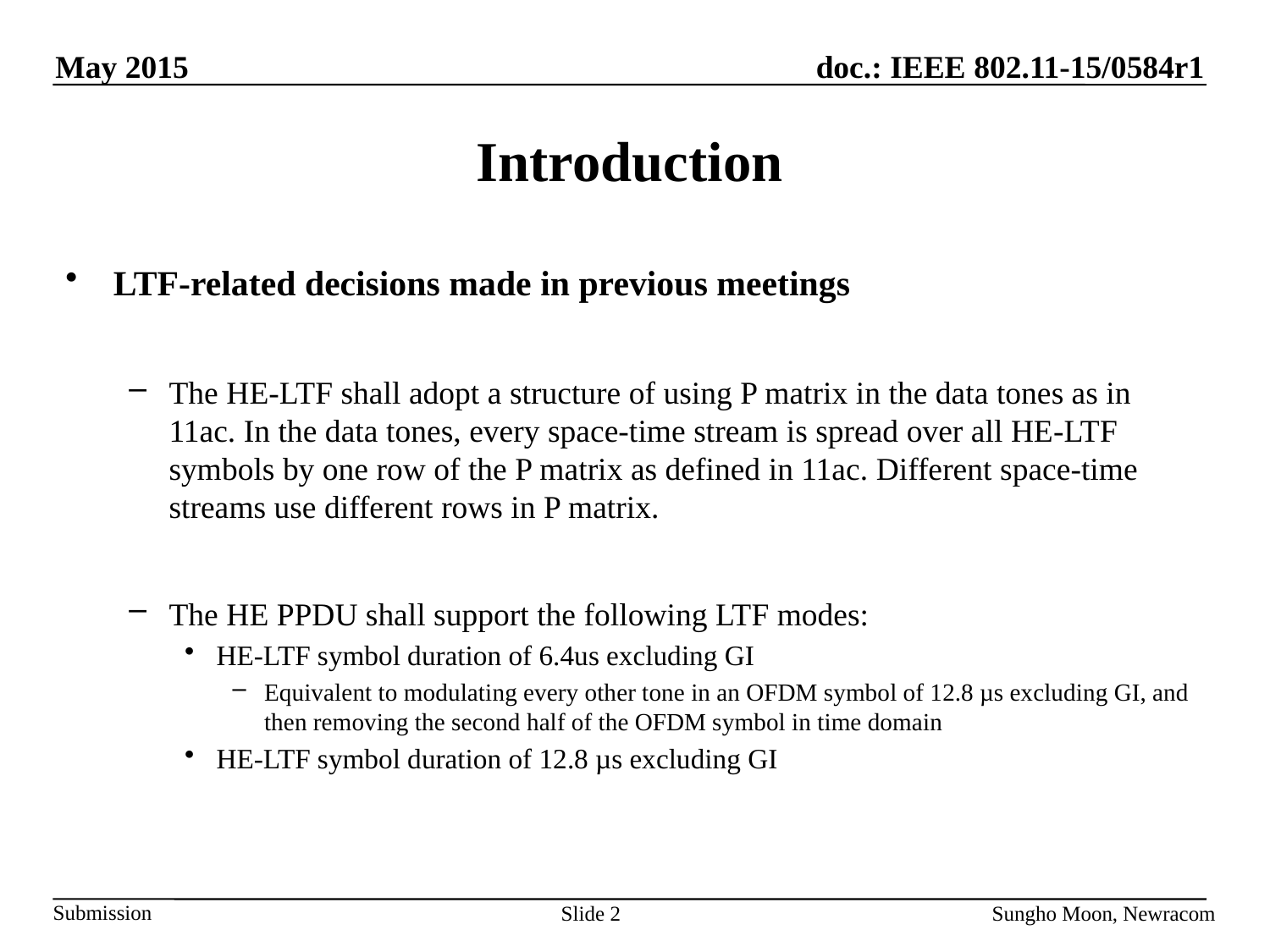

# Introduction
LTF-related decisions made in previous meetings

The HE-LTF shall adopt a structure of using P matrix in the data tones as in 11ac. In the data tones, every space-time stream is spread over all HE-LTF symbols by one row of the P matrix as defined in 11ac. Different space-time streams use different rows in P matrix.

The HE PPDU shall support the following LTF modes:
HE-LTF symbol duration of 6.4us excluding GI
Equivalent to modulating every other tone in an OFDM symbol of 12.8 µs excluding GI, and then removing the second half of the OFDM symbol in time domain
HE-LTF symbol duration of 12.8 µs excluding GI